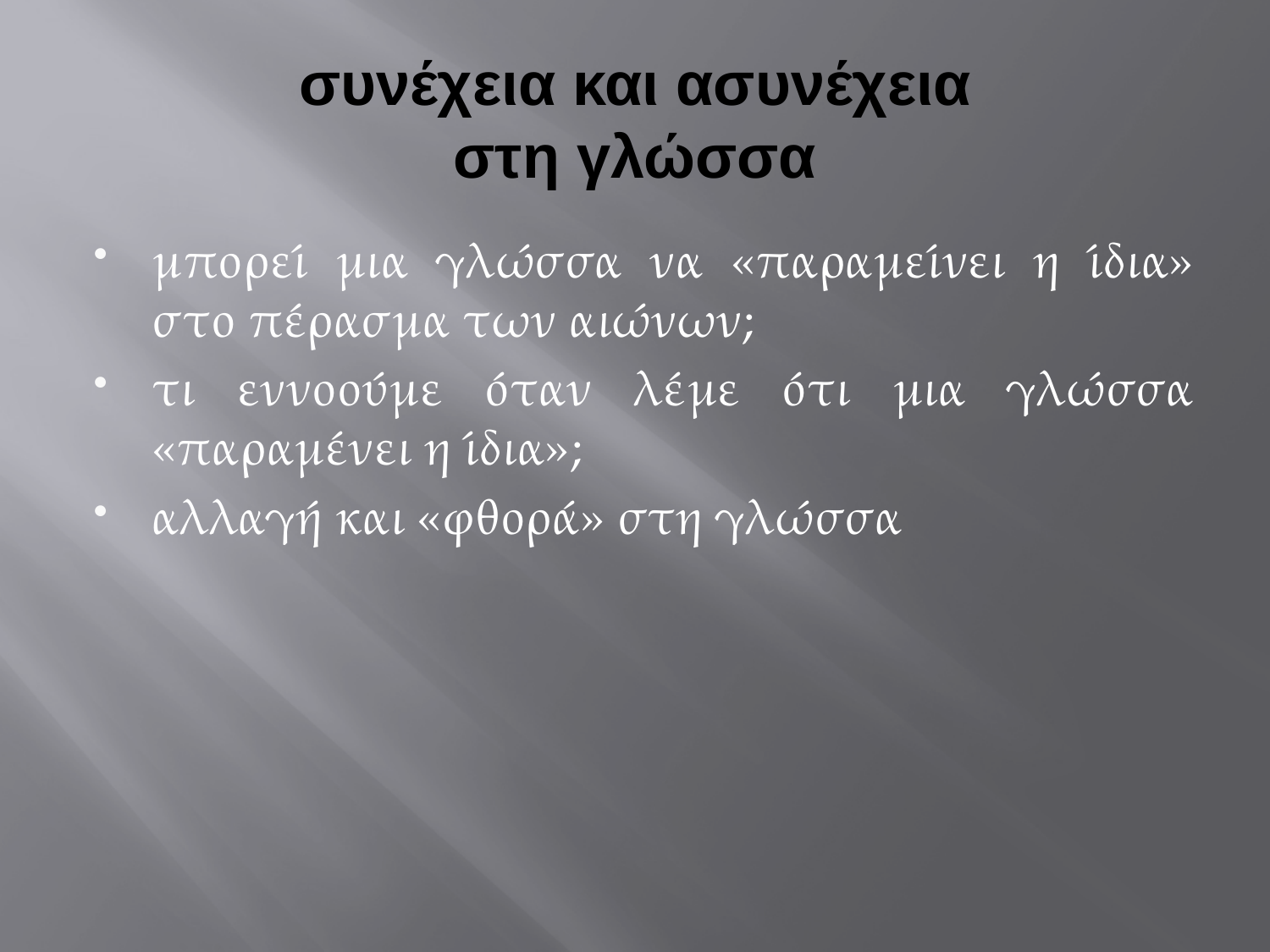

# συνέχεια και ασυνέχεια στη γλώσσα
μπορεί μια γλώσσα να «παραμείνει η ίδια» στο πέρασμα των αιώνων;
τι εννοούμε όταν λέμε ότι μια γλώσσα «παραμένει η ίδια»;
αλλαγή και «φθορά» στη γλώσσα